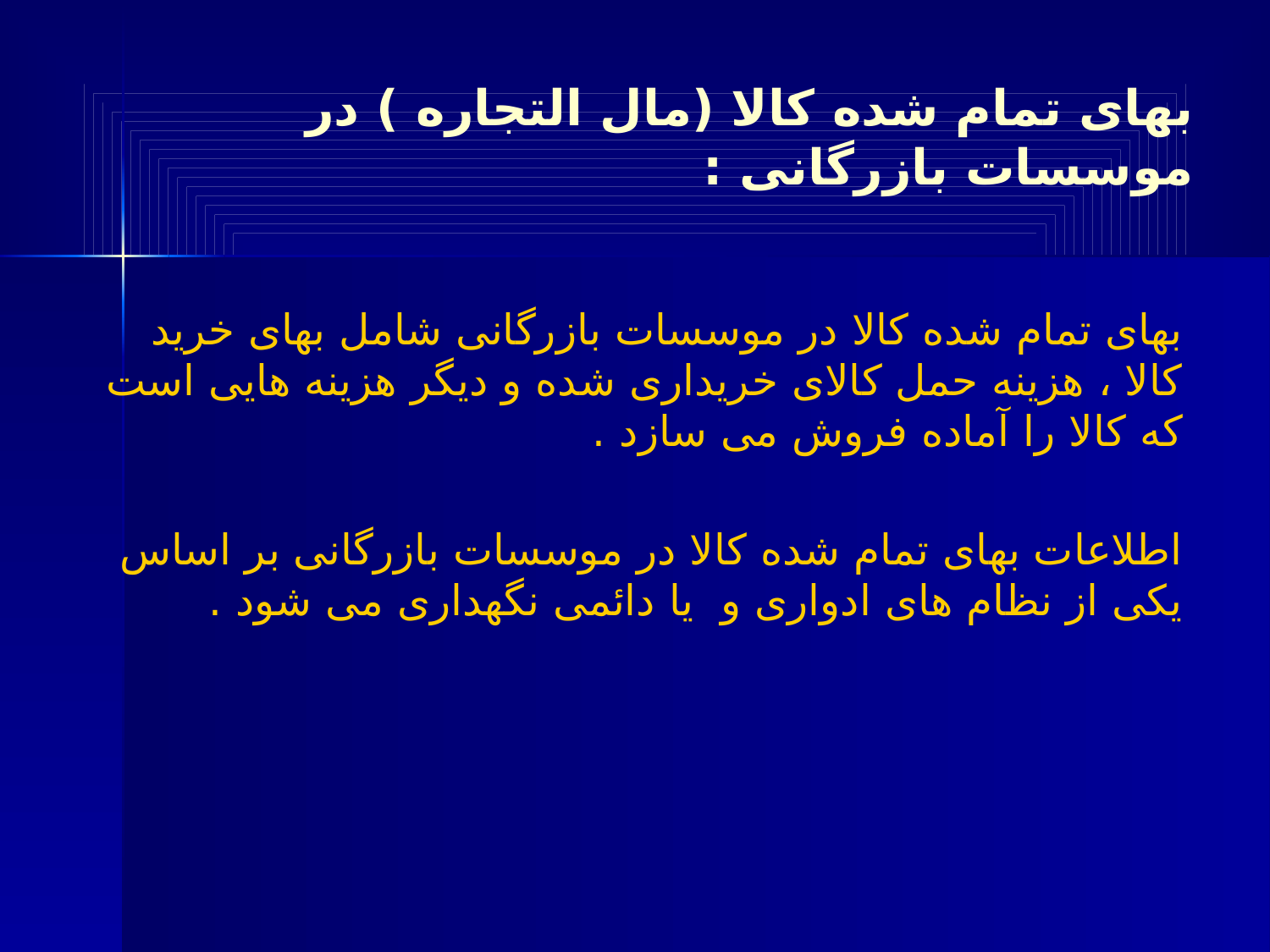

# بهای تمام شده کالا (مال التجاره ) در موسسات بازرگانی :
بهای تمام شده کالا در موسسات بازرگانی شامل بهای خرید کالا ، هزینه حمل کالای خریداری شده و دیگر هزینه هایی است که کالا را آماده فروش می سازد .

اطلاعات بهای تمام شده کالا در موسسات بازرگانی بر اساس یکی از نظام های ادواری و  یا دائمی نگهداری می شود .